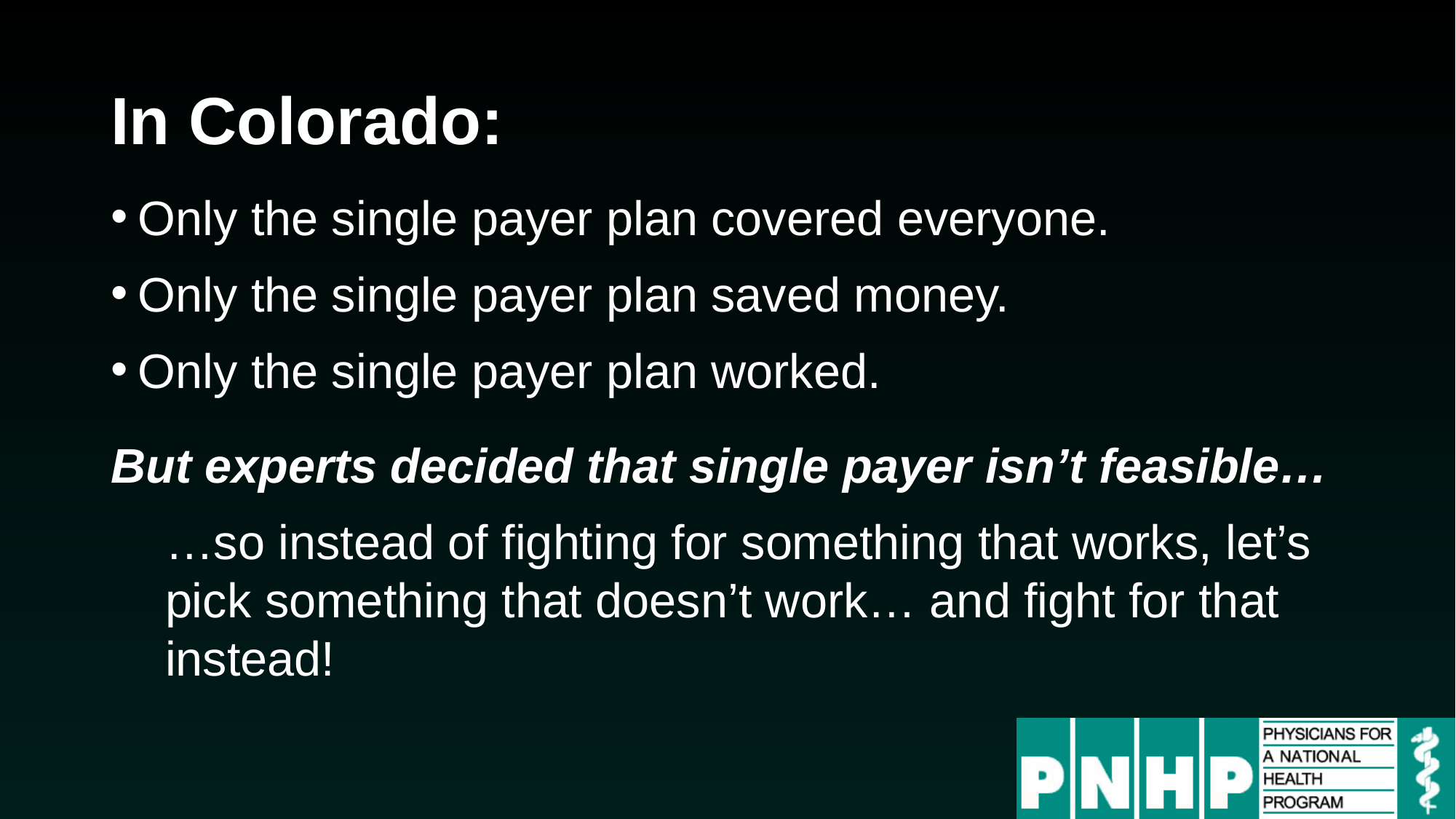

# In Colorado:
Only the single payer plan covered everyone.
Only the single payer plan saved money.
Only the single payer plan worked.
But experts decided that single payer isn’t feasible…
…so instead of fighting for something that works, let’s pick something that doesn’t work… and fight for that instead!